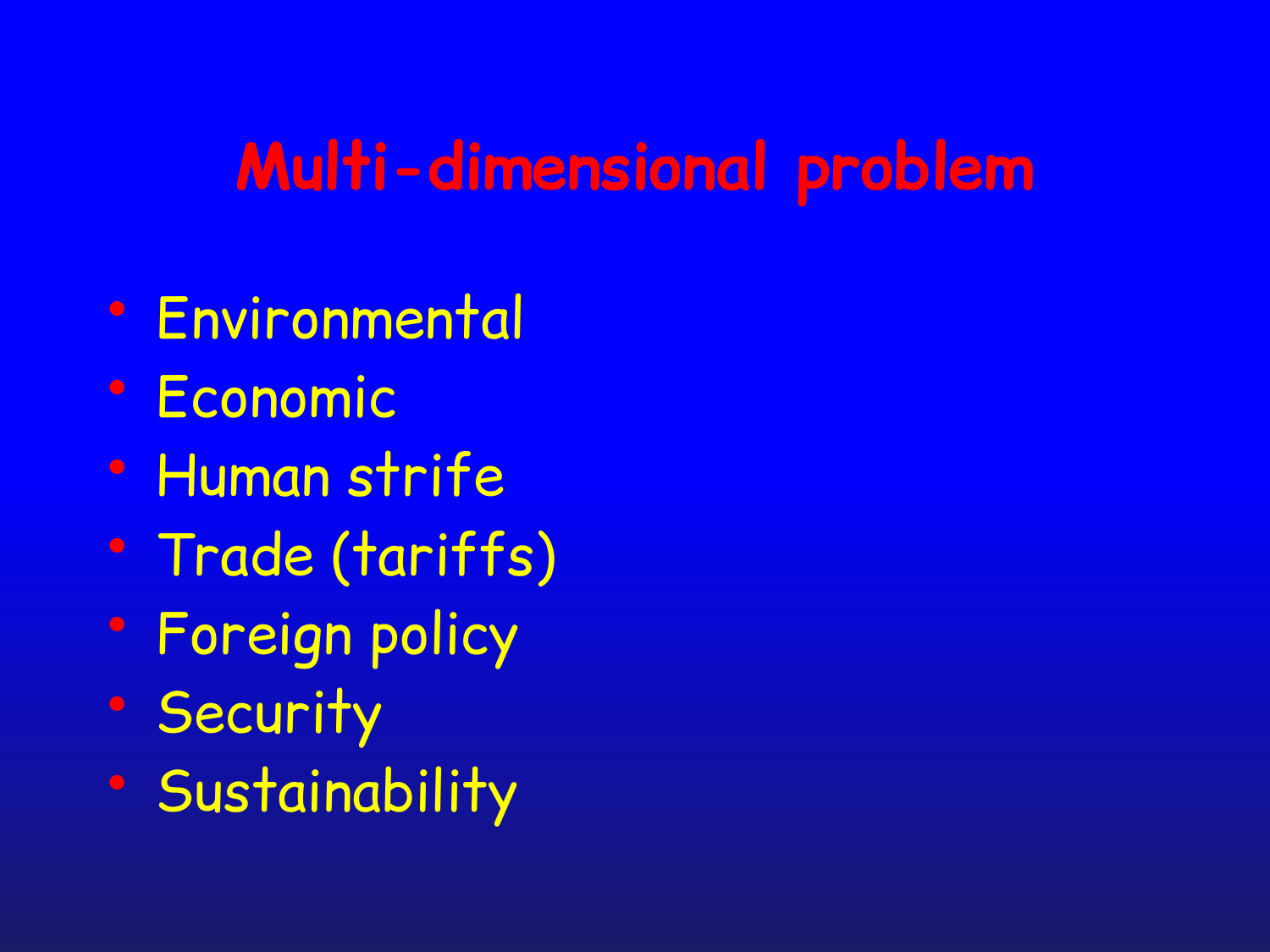

# Multi-dimensional problem
Environmental
Economic
Human strife
Trade (tariffs)
Foreign policy
Security
Sustainability